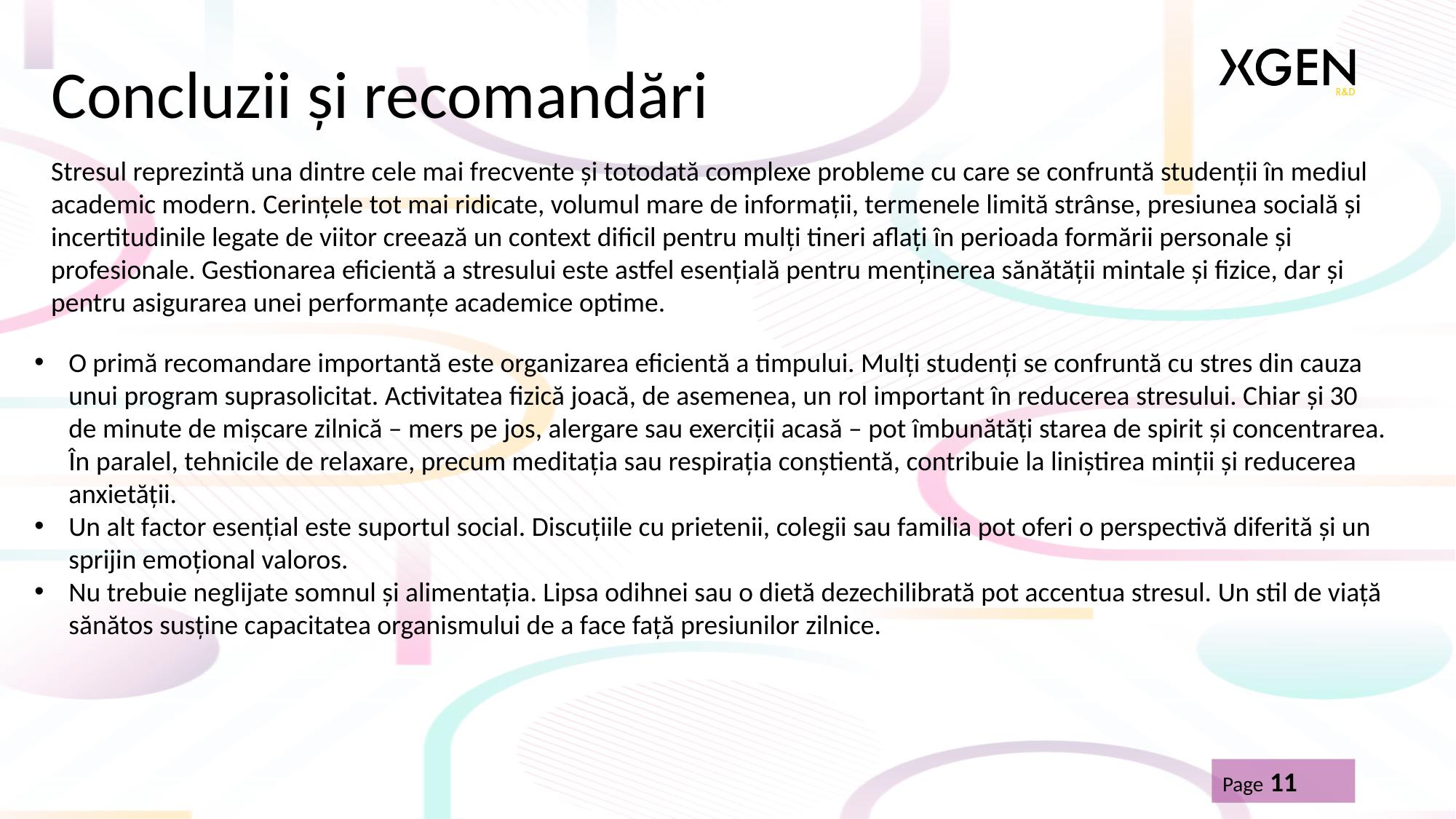

# Concluzii și recomandări
Stresul reprezintă una dintre cele mai frecvente și totodată complexe probleme cu care se confruntă studenții în mediul academic modern. Cerințele tot mai ridicate, volumul mare de informații, termenele limită strânse, presiunea socială și incertitudinile legate de viitor creează un context dificil pentru mulți tineri aflați în perioada formării personale și profesionale. Gestionarea eficientă a stresului este astfel esențială pentru menținerea sănătății mintale și fizice, dar și pentru asigurarea unei performanțe academice optime.
O primă recomandare importantă este organizarea eficientă a timpului. Mulți studenți se confruntă cu stres din cauza unui program suprasolicitat. Activitatea fizică joacă, de asemenea, un rol important în reducerea stresului. Chiar și 30 de minute de mișcare zilnică – mers pe jos, alergare sau exerciții acasă – pot îmbunătăți starea de spirit și concentrarea. În paralel, tehnicile de relaxare, precum meditația sau respirația conștientă, contribuie la liniștirea minții și reducerea anxietății.
Un alt factor esențial este suportul social. Discuțiile cu prietenii, colegii sau familia pot oferi o perspectivă diferită și un sprijin emoțional valoros.
Nu trebuie neglijate somnul și alimentația. Lipsa odihnei sau o dietă dezechilibrată pot accentua stresul. Un stil de viață sănătos susține capacitatea organismului de a face față presiunilor zilnice.
Page 11